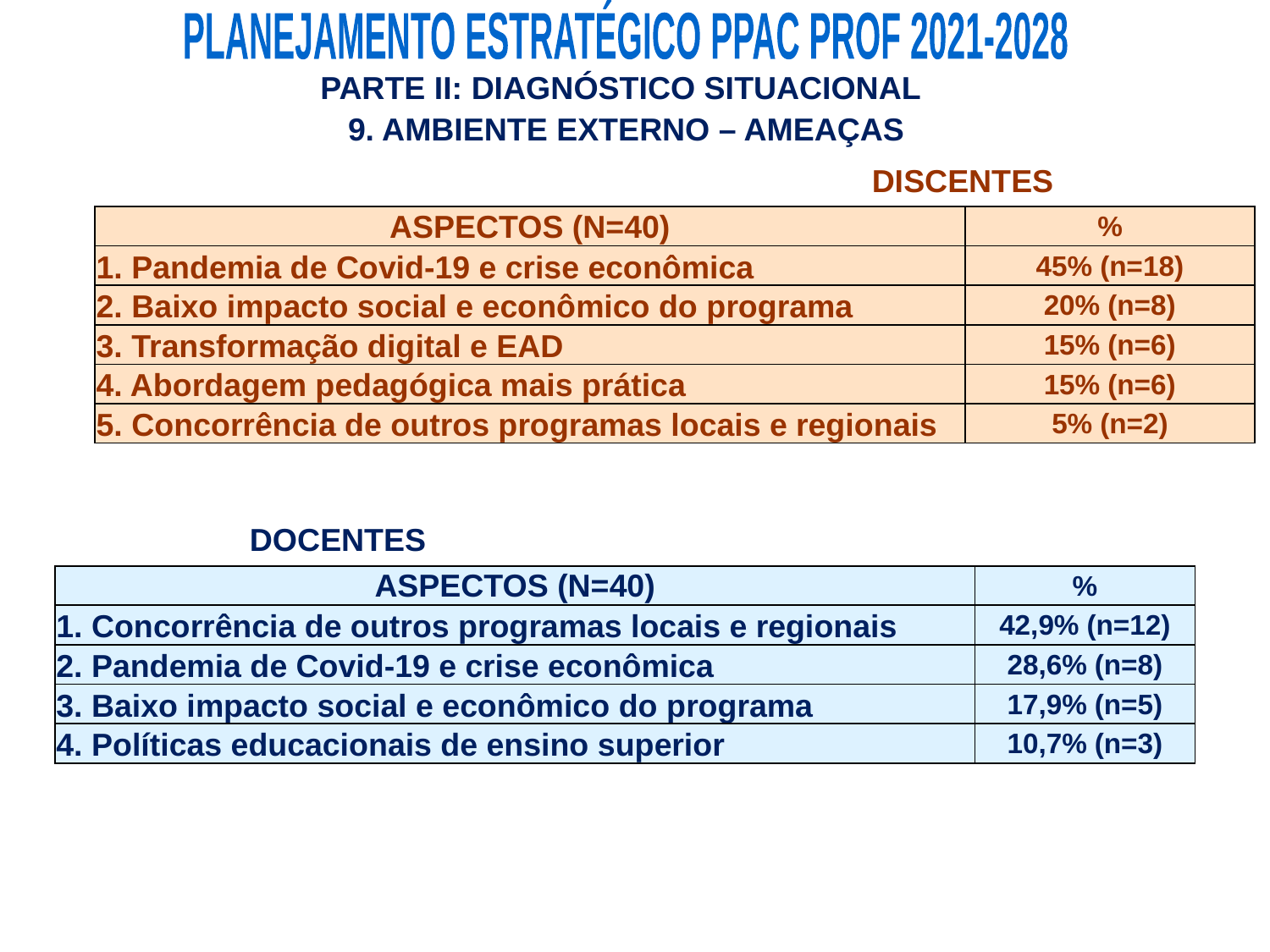

PLANEJAMENTO ESTRATÉGICO PPAC PROF 2021-2028
PARTE II: DIAGNÓSTICO SITUACIONAL
9. AMBIENTE EXTERNO – AMEAÇAS
DISCENTES
| ASPECTOS (N=40) | % |
| --- | --- |
| 1. Pandemia de Covid-19 e crise econômica | 45% (n=18) |
| 2. Baixo impacto social e econômico do programa | 20% (n=8) |
| 3. Transformação digital e EAD | 15% (n=6) |
| 4. Abordagem pedagógica mais prática | 15% (n=6) |
| 5. Concorrência de outros programas locais e regionais | 5% (n=2) |
DOCENTES
| ASPECTOS (N=40) | % |
| --- | --- |
| 1. Concorrência de outros programas locais e regionais | 42,9% (n=12) |
| 2. Pandemia de Covid-19 e crise econômica | 28,6% (n=8) |
| 3. Baixo impacto social e econômico do programa | 17,9% (n=5) |
| 4. Políticas educacionais de ensino superior | 10,7% (n=3) |